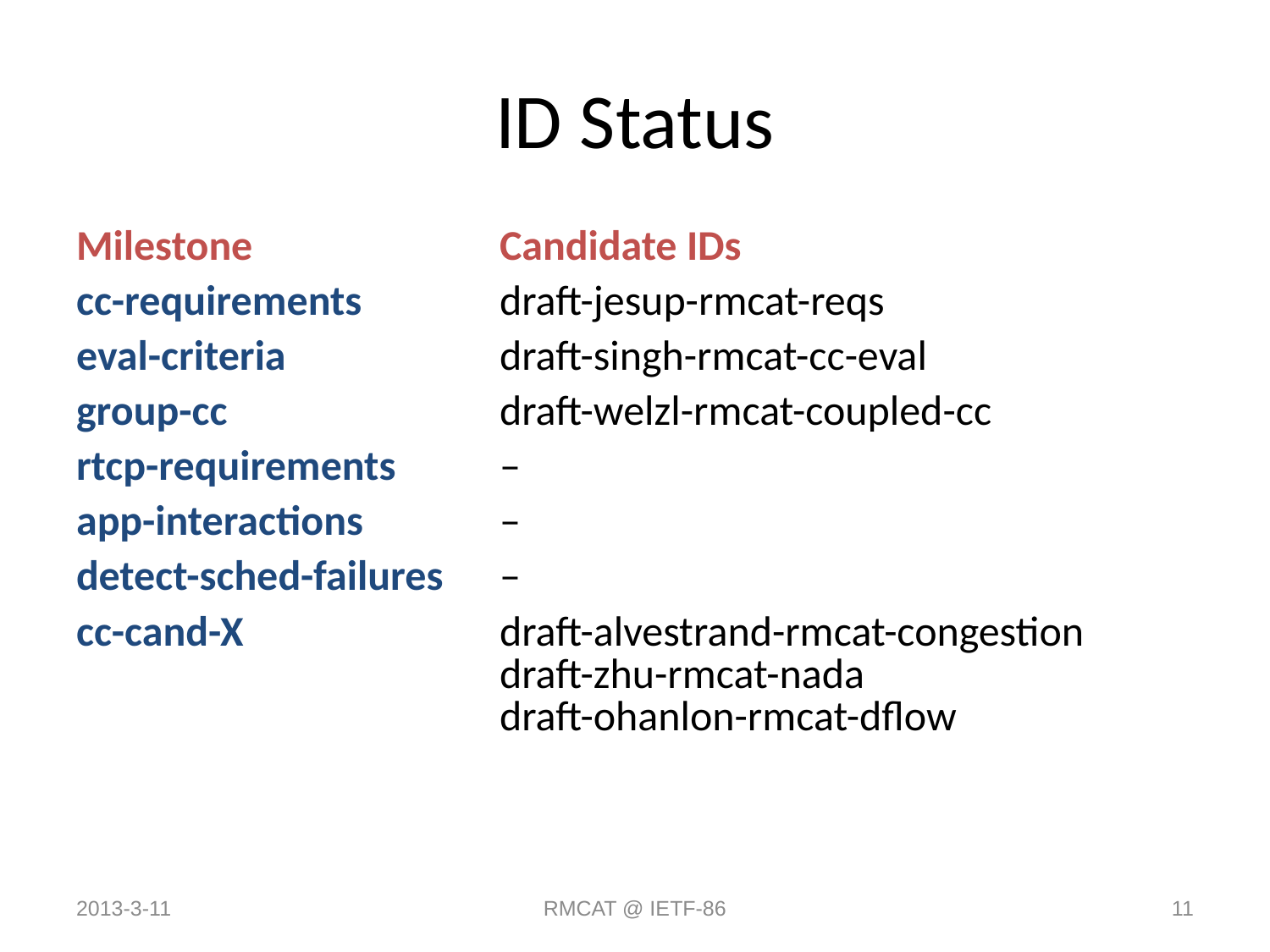

# ID Status
| Milestone | Candidate IDs |
| --- | --- |
| cc-requirements | draft-jesup-rmcat-reqs |
| eval-criteria | draft-singh-rmcat-cc-eval |
| group-cc | draft-welzl-rmcat-coupled-cc |
| rtcp-requirements | – |
| app-interactions | – |
| detect-sched-failures | – |
| cc-cand-X | draft-alvestrand-rmcat-congestion draft-zhu-rmcat-nada draft-ohanlon-rmcat-dflow |
|  |  |
2013-3-11
RMCAT @ IETF-86
11